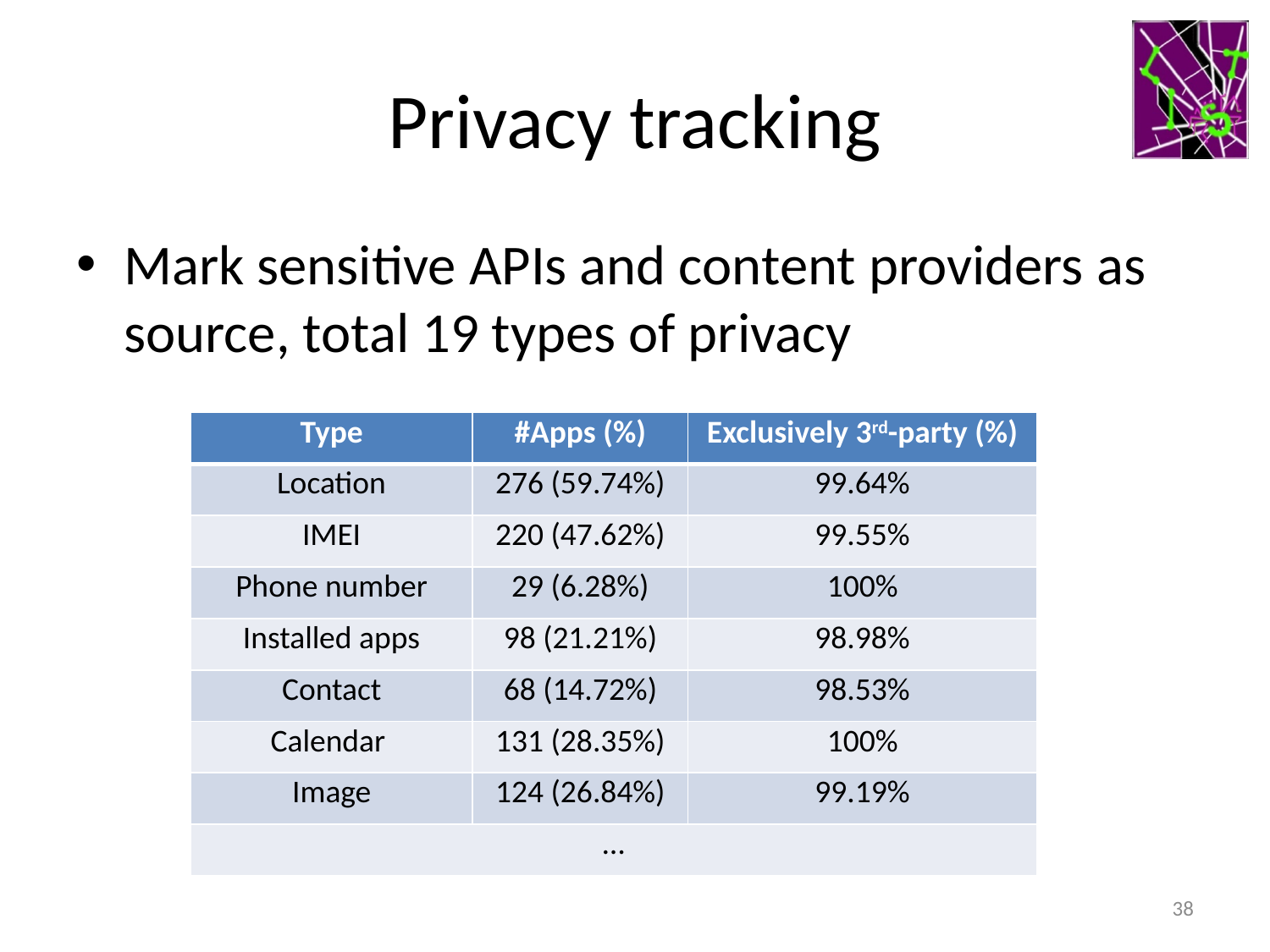

# Privacy tracking
Mark sensitive APIs and content providers as source, total 19 types of privacy
| Type | #Apps (%) | Exclusively 3rd-party (%) |
| --- | --- | --- |
| Location | 276 (59.74%) | 99.64% |
| IMEI | 220 (47.62%) | 99.55% |
| Phone number | 29 (6.28%) | 100% |
| Installed apps | 98 (21.21%) | 98.98% |
| Contact | 68 (14.72%) | 98.53% |
| Calendar | 131 (28.35%) | 100% |
| Image | 124 (26.84%) | 99.19% |
| … |  |  |
38